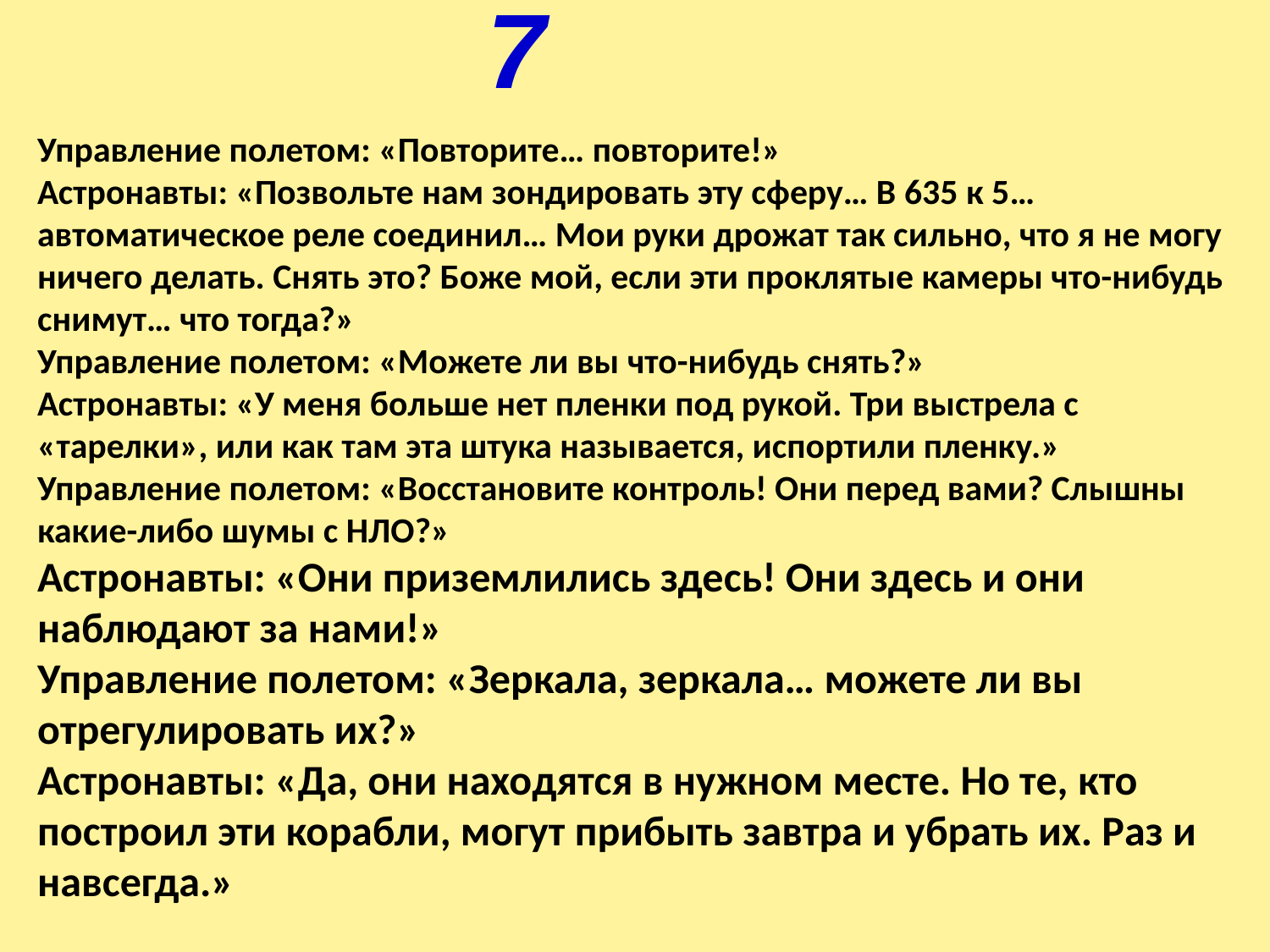

7
Управление полетом: «Повторите… повторите!»
Астронавты: «Позвольте нам зондировать эту сферу… В 635 к 5… автоматическое реле соединил… Мои руки дрожат так сильно, что я не могу ничего делать. Снять это? Боже мой, если эти проклятые камеры что-нибудь снимут… что тогда?»
Управление полетом: «Можете ли вы что-нибудь снять?»
Астронавты: «У меня больше нет пленки под рукой. Три выстрела с «тарелки», или как там эта штука называется, испортили пленку.»
Управление полетом: «Восстановите контроль! Они перед вами? Слышны какие-либо шумы с HЛО?»
Астронавты: «Они приземлились здесь! Они здесь и они наблюдают за нами!»
Управление полетом: «Зеркала, зеркала… можете ли вы отрегулировать их?»
Астронавты: «Да, они находятся в нужном месте. Но те, кто построил эти корабли, могут прибыть завтра и убрать их. Раз и навсегда.»